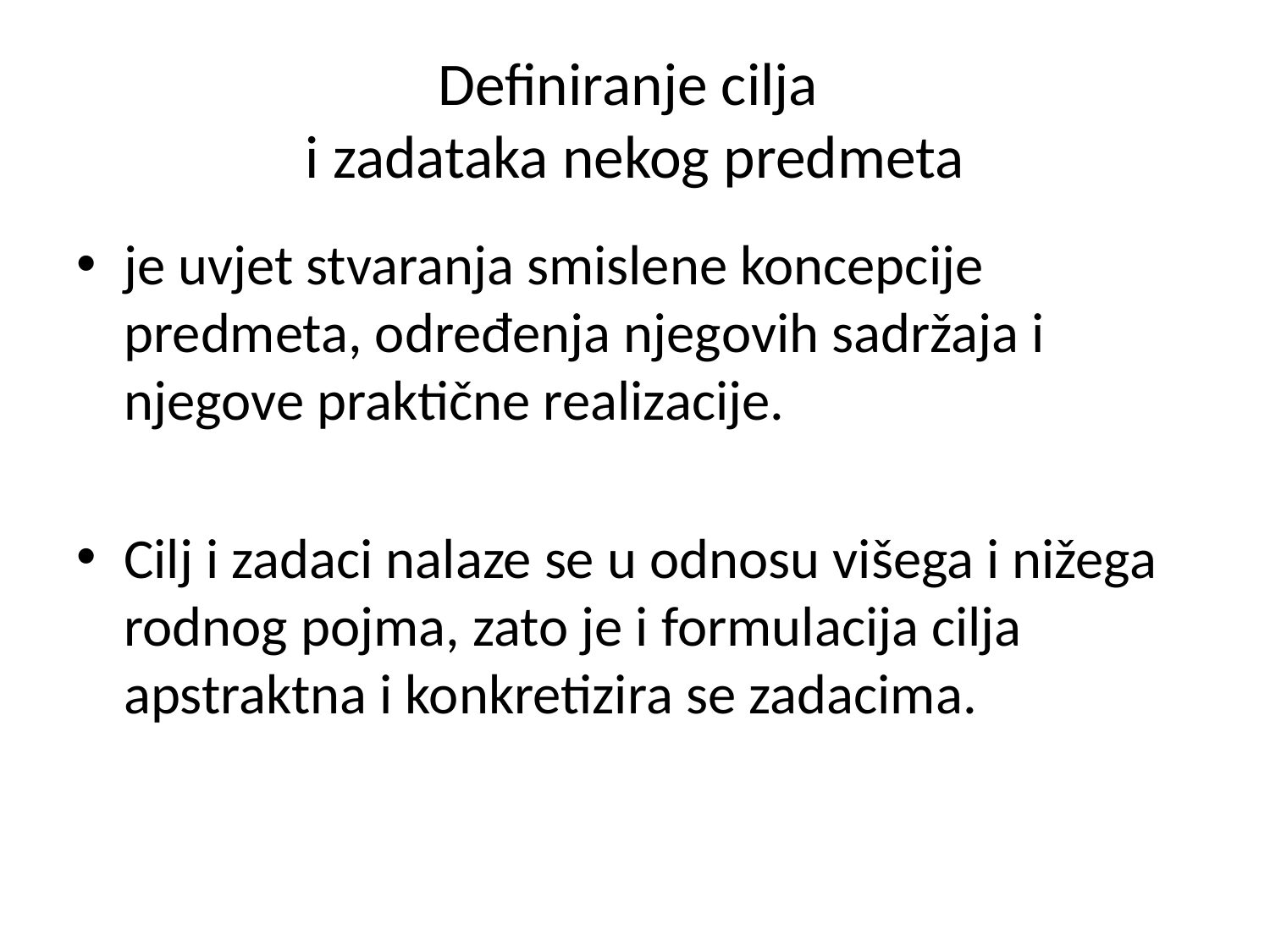

# Definiranje cilja i zadataka nekog predmeta
je uvjet stvaranja smislene koncepcije predmeta, određenja njegovih sadržaja i njegove praktične realizacije.

Cilj i zadaci nalaze se u odnosu višega i nižega rodnog pojma, zato je i formulacija cilja apstraktna i konkretizira se zadacima.